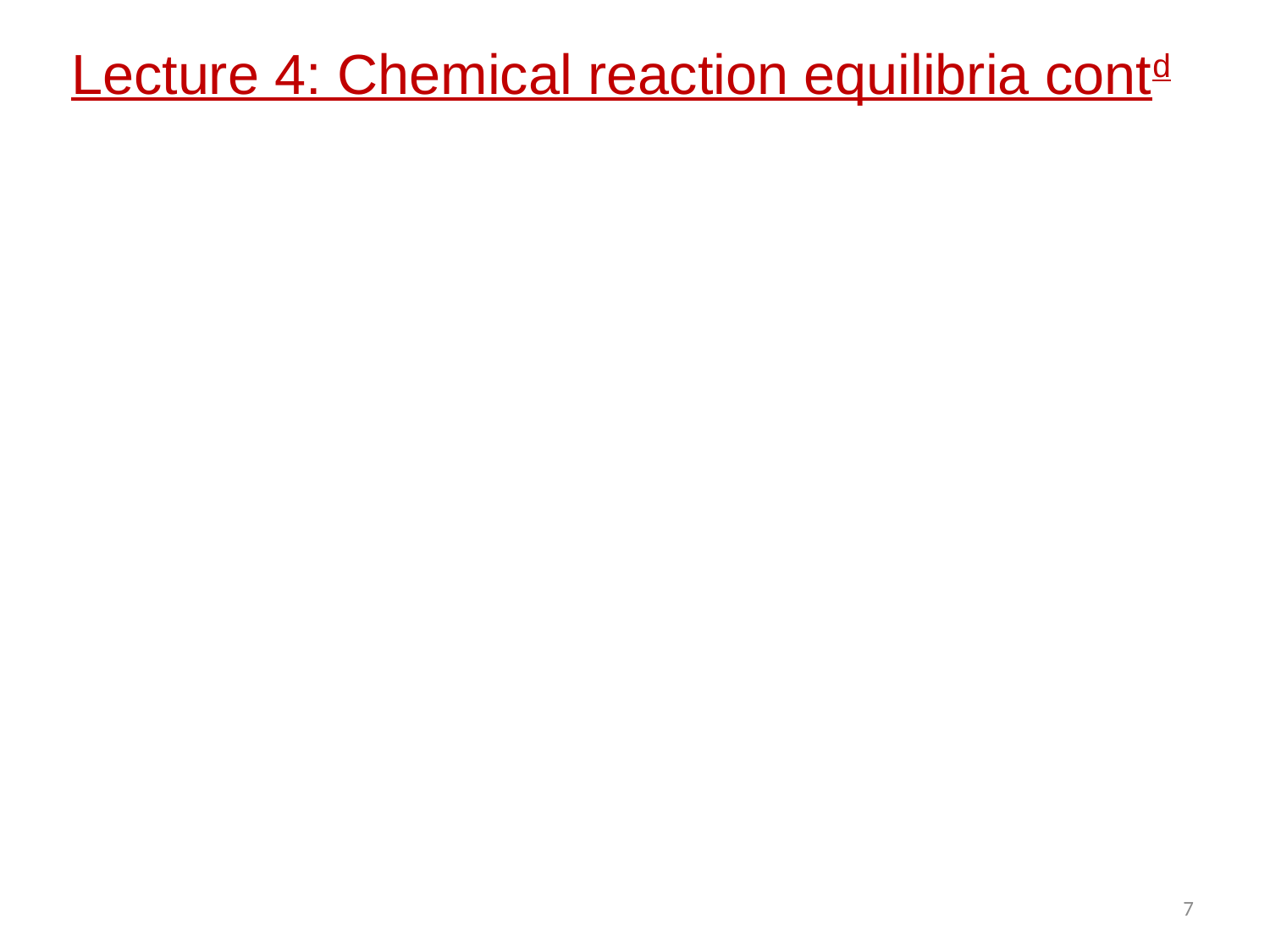

Lecture 4: Chemical reaction equilibria contd
7